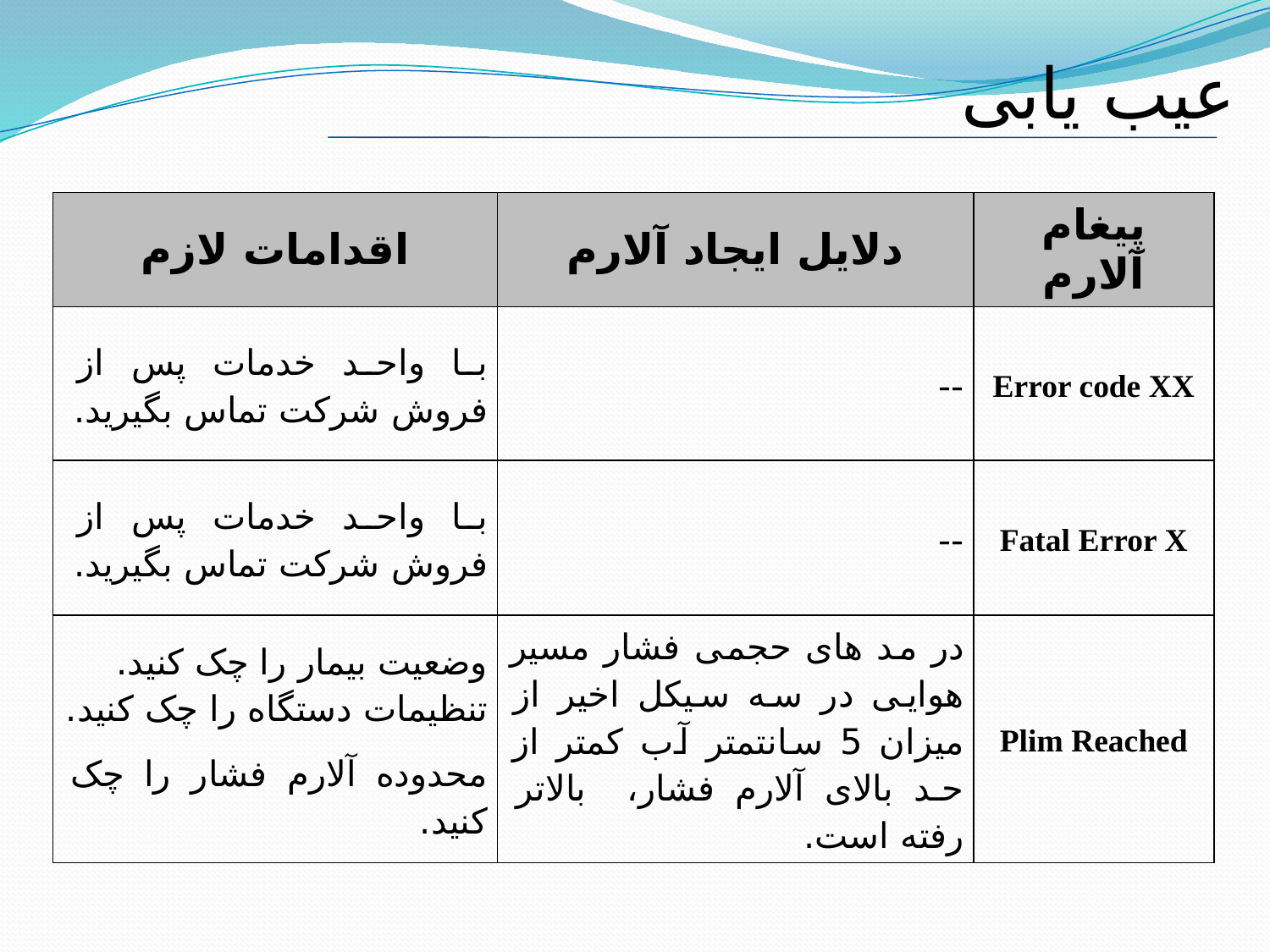

عیب یابی
| اقدامات لازم | دلایل ایجاد آلارم | پیغام آلارم |
| --- | --- | --- |
| با واحد خدمات پس از فروش شرکت تماس بگيريد. | -- | Error code XX |
| با واحد خدمات پس از فروش شرکت تماس بگيريد. | -- | Fatal Error X |
| وضعیت بیمار را چک کنید. تنظيمات دستگاه را چک کنيد. محدوده آلارم فشار را چک کنيد. | در مد های حجمی فشار مسیر هوایی در سه سیکل اخیر از میزان 5 سانتمتر آب کمتر از حد بالای آلارم فشار، بالاتر رفته است. | Plim Reached |